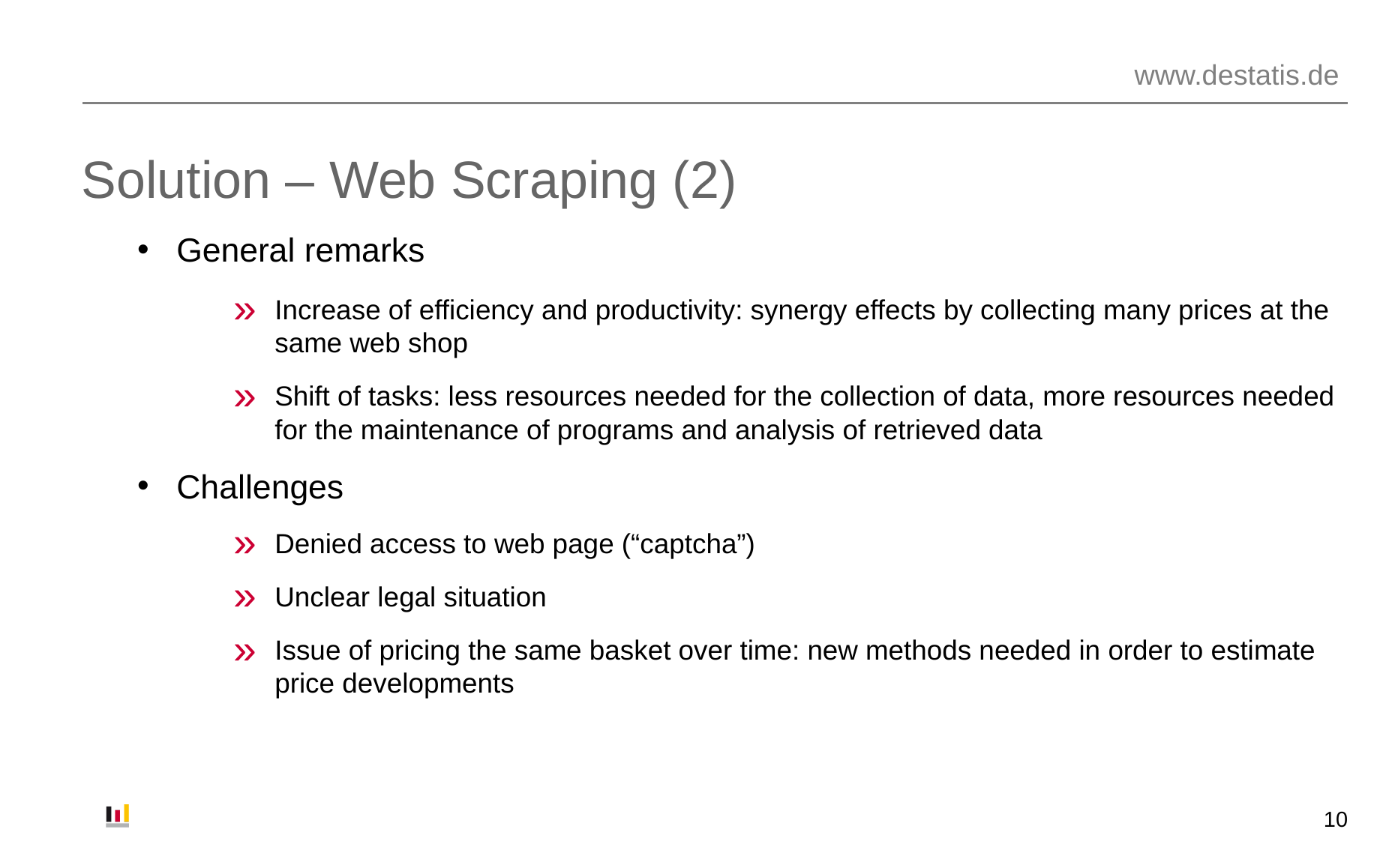

# Solution – Web Scraping (2)
General remarks
Increase of efficiency and productivity: synergy effects by collecting many prices at the same web shop
Shift of tasks: less resources needed for the collection of data, more resources needed for the maintenance of programs and analysis of retrieved data
Challenges
Denied access to web page (“captcha”)
Unclear legal situation
Issue of pricing the same basket over time: new methods needed in order to estimate price developments
10